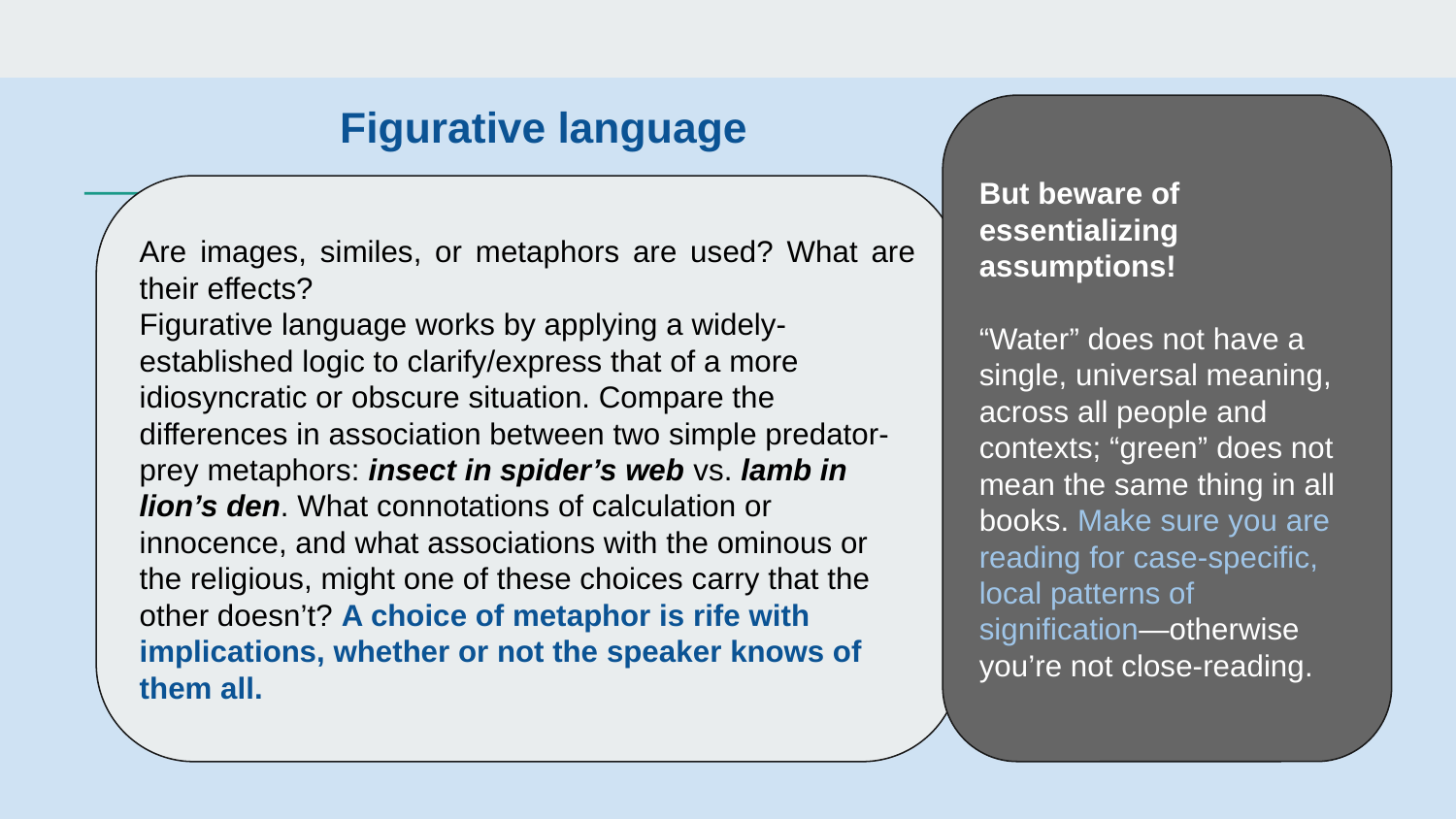

# Figurative language
But beware of essentializing assumptions!

“Water” does not have a single, universal meaning, across all people and contexts; “green” does not mean the same thing in all books. Make sure you are reading for case-specific, local patterns of signification—otherwise you’re not close-reading.
Are images, similes, or metaphors are used? What are their effects?
Figurative language works by applying a widely- established logic to clarify/express that of a more idiosyncratic or obscure situation. Compare the differences in association between two simple predator-prey metaphors: insect in spider’s web vs. lamb in lion’s den. What connotations of calculation or innocence, and what associations with the ominous or the religious, might one of these choices carry that the other doesn’t? A choice of metaphor is rife with implications, whether or not the speaker knows of them all.